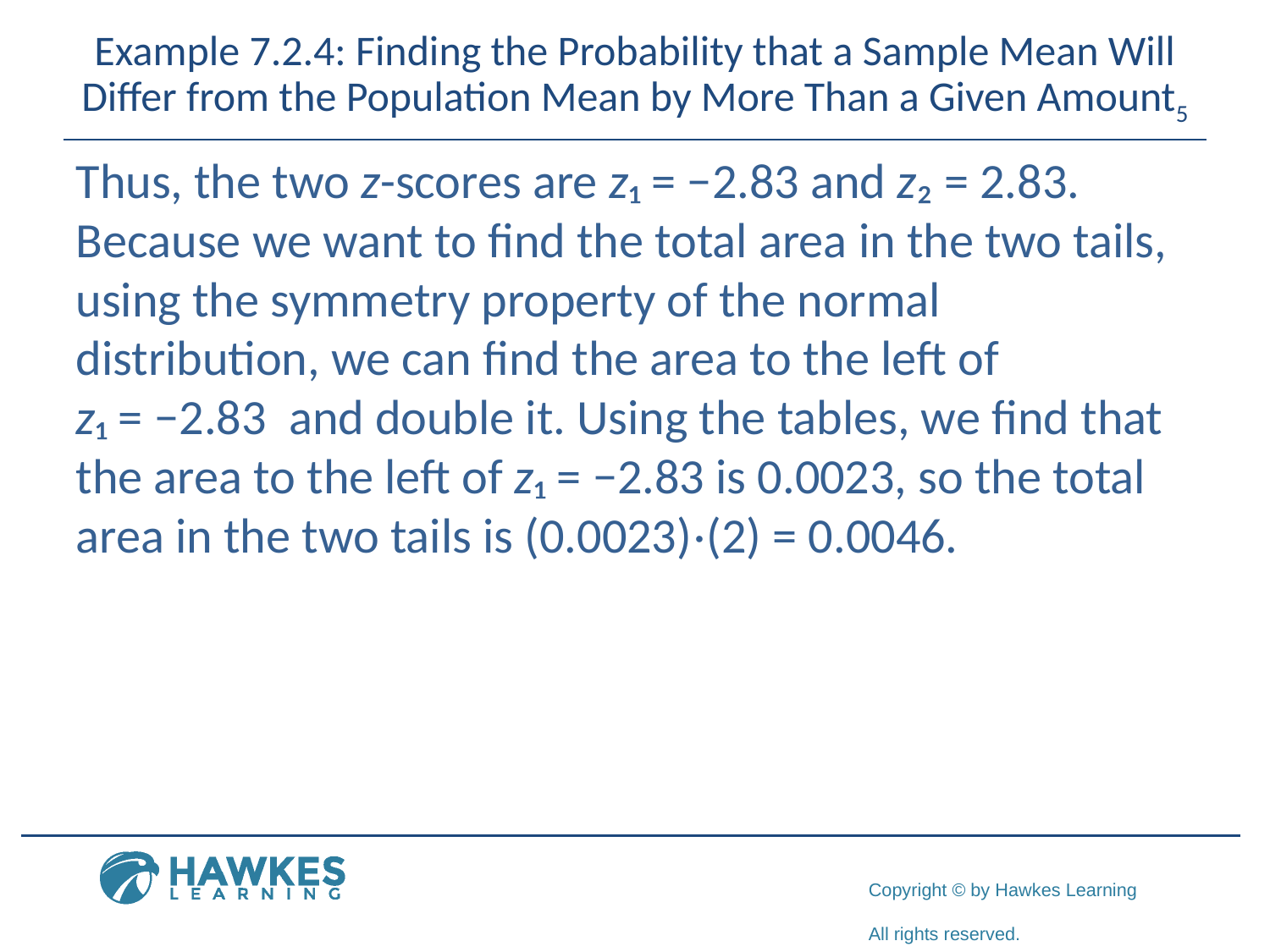

# Example 7.2.4: Finding the Probability that a Sample Mean Will Differ from the Population Mean by More Than a Given Amount5
Thus, the two z-scores are z₁ = −2.83 and z₂ = 2.83. Because we want to find the total area in the two tails, using the symmetry property of the normal distribution, we can find the area to the left of
z₁ = −2.83  and double it. Using the tables, we find that the area to the left of z₁ = −2.83 is 0.0023, so the total area in the two tails is (0.0023)⋅(2) = 0.0046.